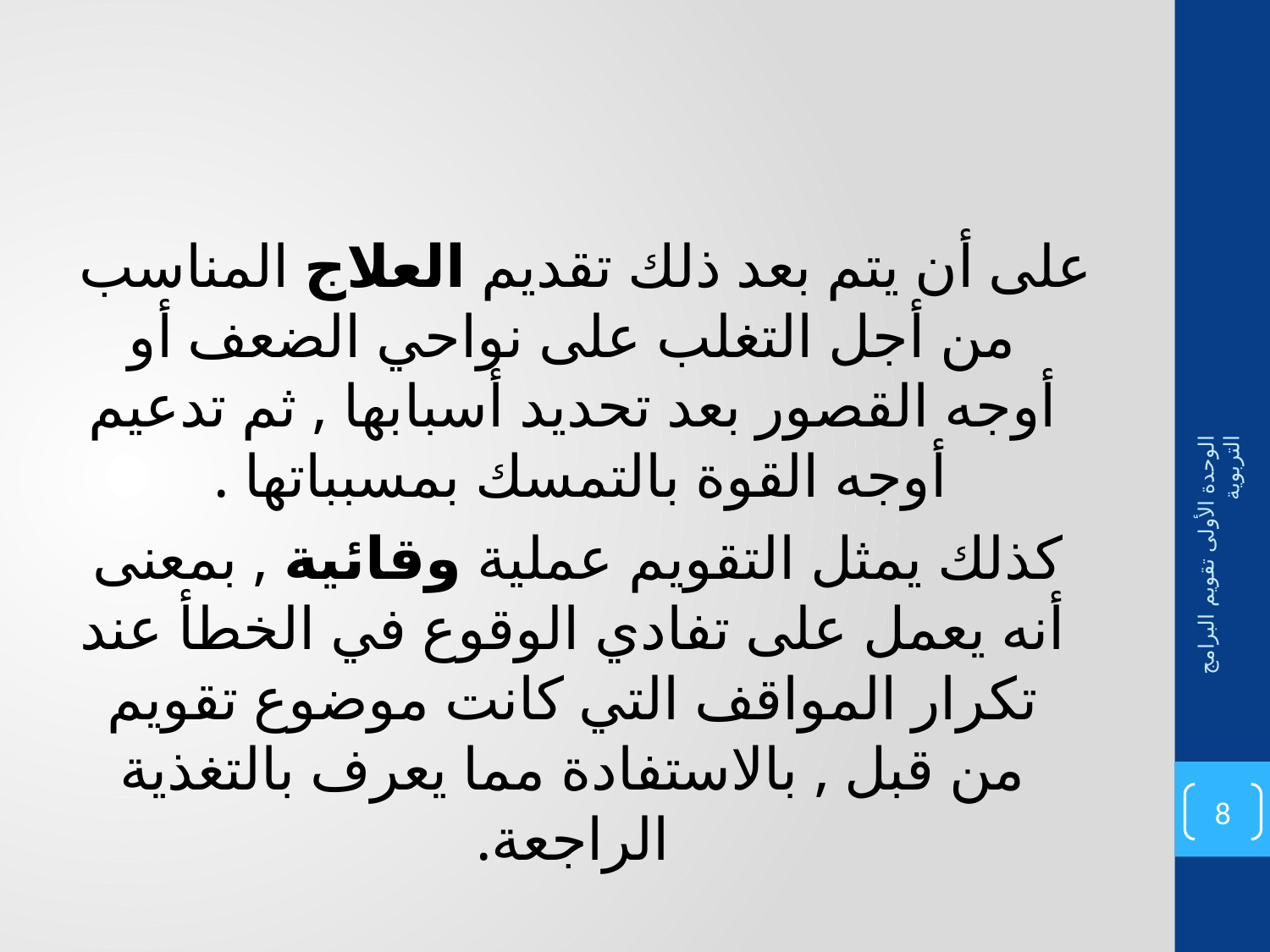

#
على أن يتم بعد ذلك تقديم العلاج المناسب من أجل التغلب على نواحي الضعف أو أوجه القصور بعد تحديد أسبابها , ثم تدعيم أوجه القوة بالتمسك بمسبباتها .
 كذلك يمثل التقويم عملية وقائية , بمعنى أنه يعمل على تفادي الوقوع في الخطأ عند تكرار المواقف التي كانت موضوع تقويم من قبل , بالاستفادة مما يعرف بالتغذية الراجعة.

الوحدة الأولى تقويم البرامج التربوية
8